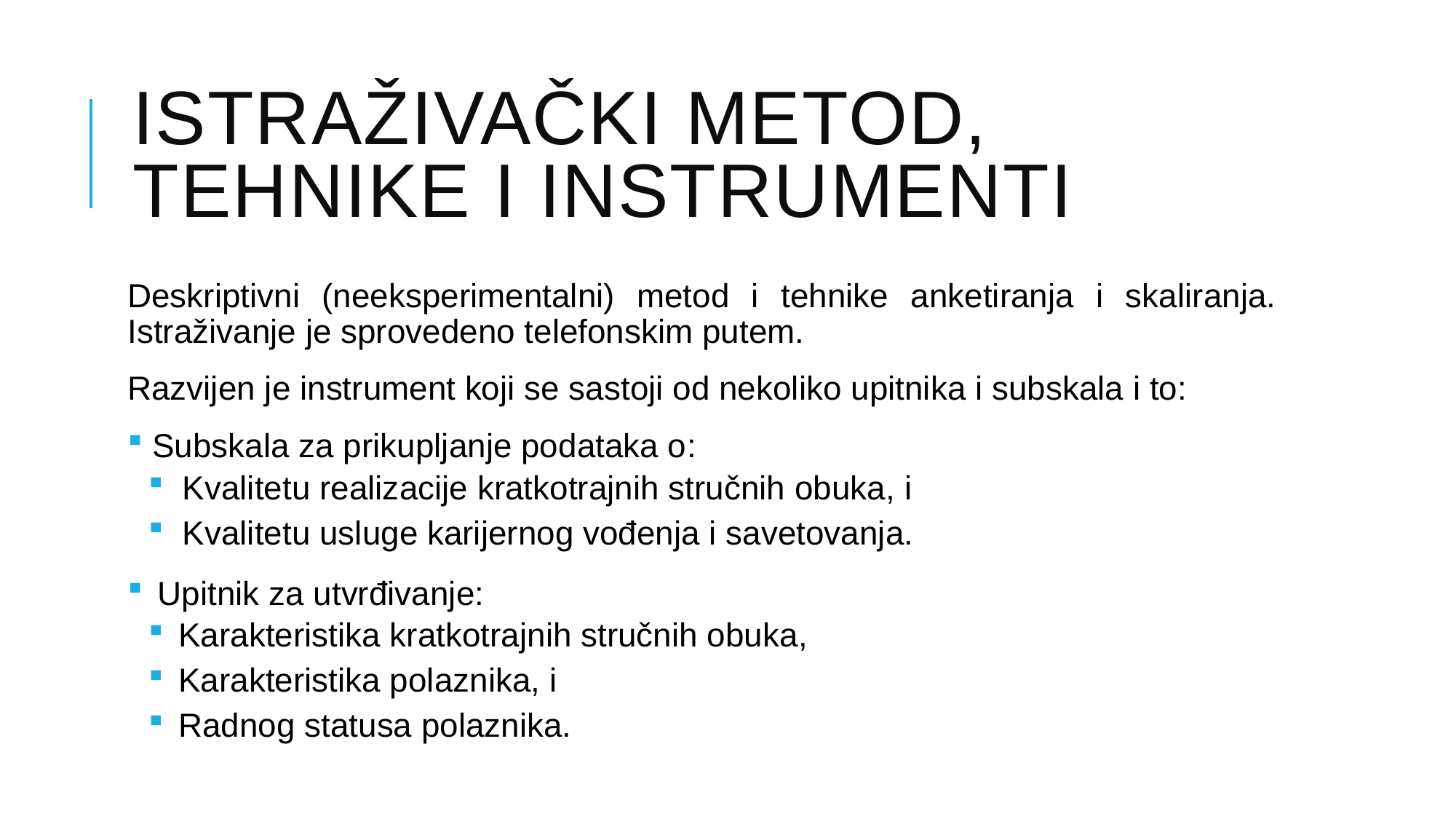

# Istraživački metod, tehnike i instrumenti
Deskriptivni (neeksperimentalni) metod i tehnike anketiranja i skaliranja. Istraživanje je sprovedeno telefonskim putem.
Razvijen je instrument koji se sastoji od nekoliko upitnika i subskala i to:
 Subskala za prikupljanje podataka o:
Kvalitetu realizacije kratkotrajnih stručnih obuka, i
Kvalitetu usluge karijernog vođenja i savetovanja.
 Upitnik za utvrđivanje:
 Karakteristika kratkotrajnih stručnih obuka,
 Karakteristika polaznika, i
 Radnog statusa polaznika.